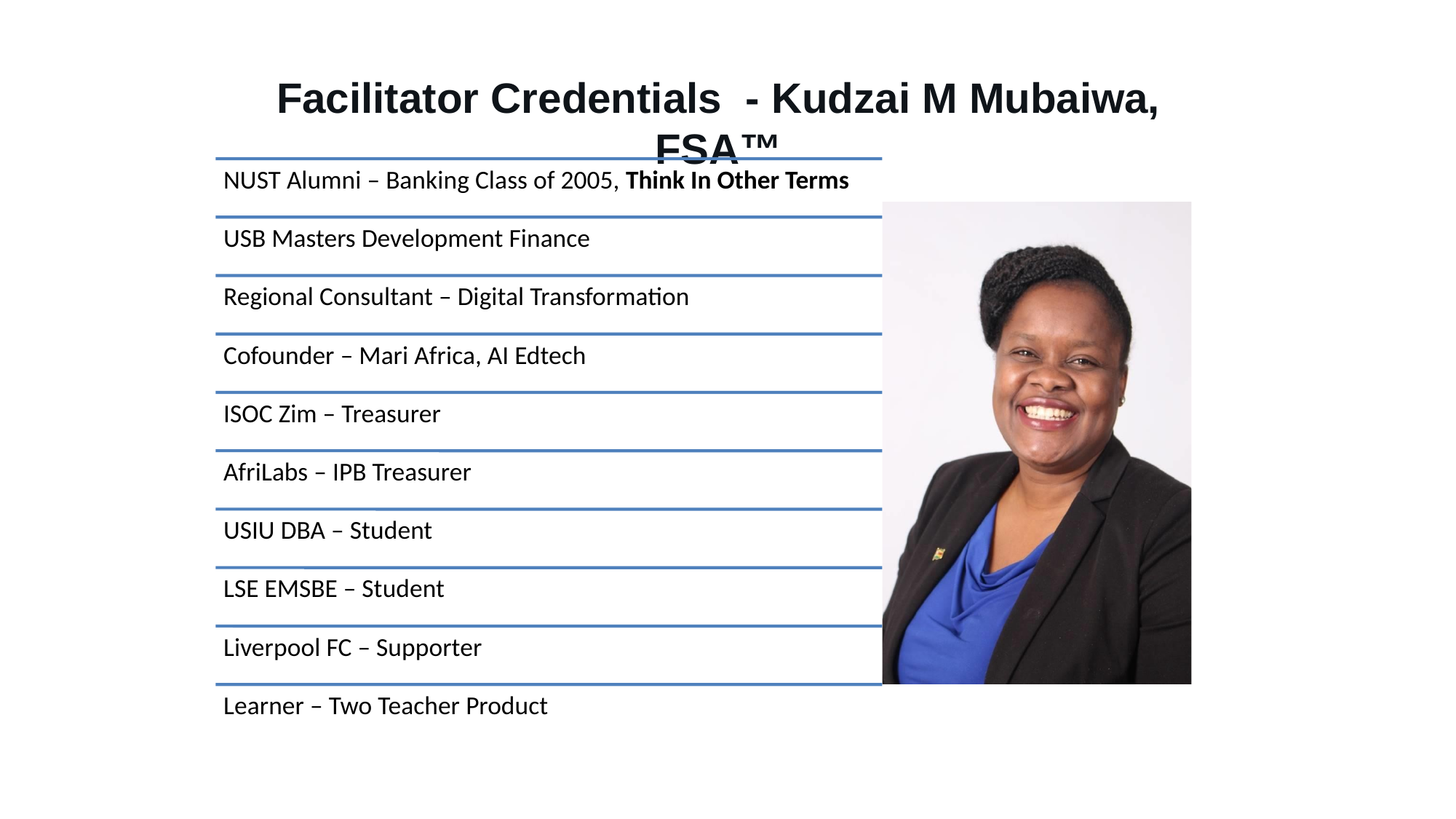

# Facilitator Credentials  - Kudzai M Mubaiwa, FSA™
NUST Alumni – Banking Class of 2005, Think In Other Terms
USB Masters Development Finance
Regional Consultant – Digital Transformation
Cofounder – Mari Africa, AI Edtech
ISOC Zim – Treasurer
AfriLabs – IPB Treasurer
USIU DBA – Student
LSE EMSBE – Student
Liverpool FC – Supporter
Learner – Two Teacher Product